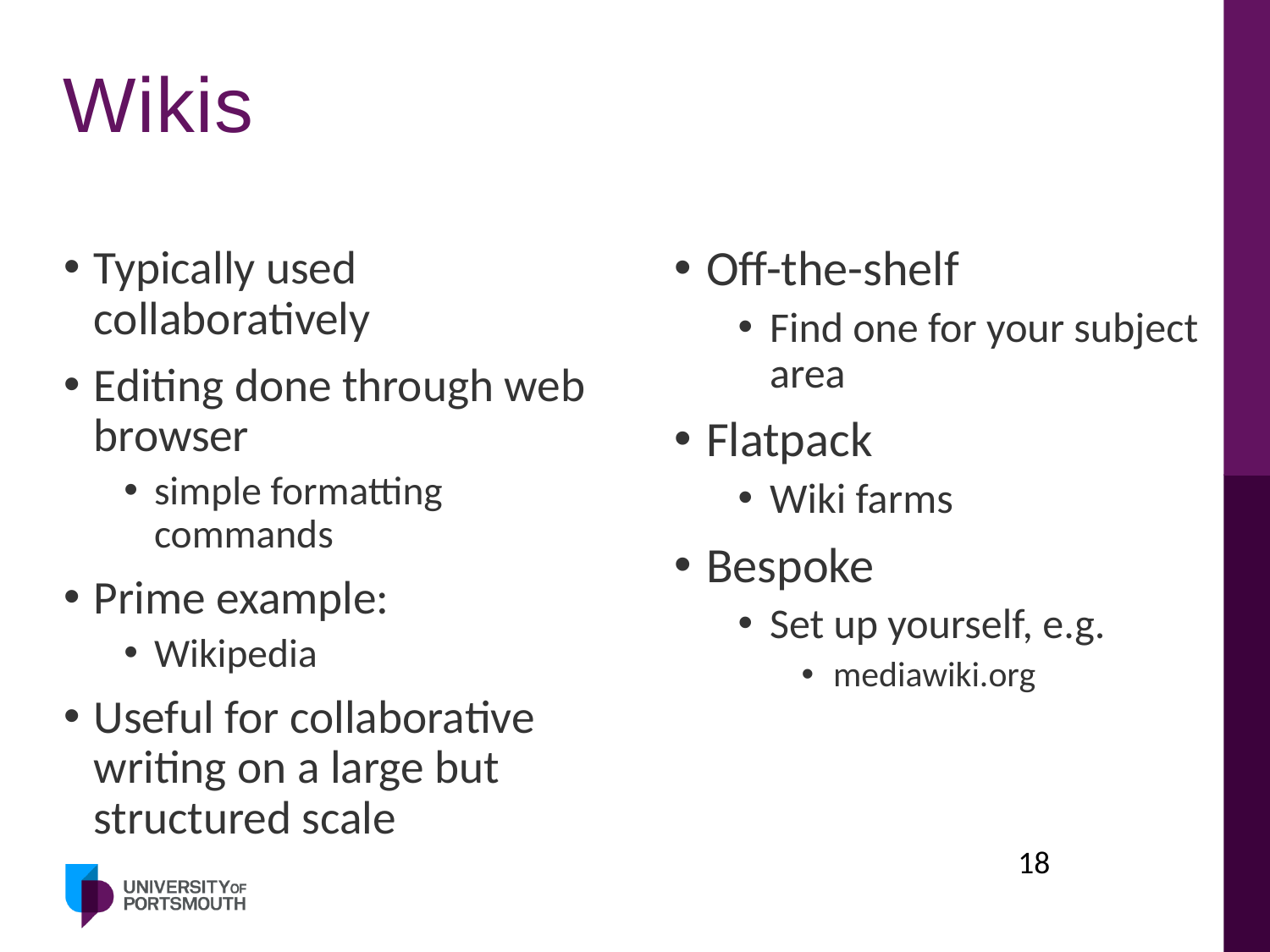

# Wikis
Typically used collaboratively
Editing done through web browser
simple formatting commands
Prime example:
Wikipedia
Useful for collaborative writing on a large but structured scale
Off-the-shelf
Find one for your subject area
Flatpack
Wiki farms
Bespoke
Set up yourself, e.g.
mediawiki.org
18